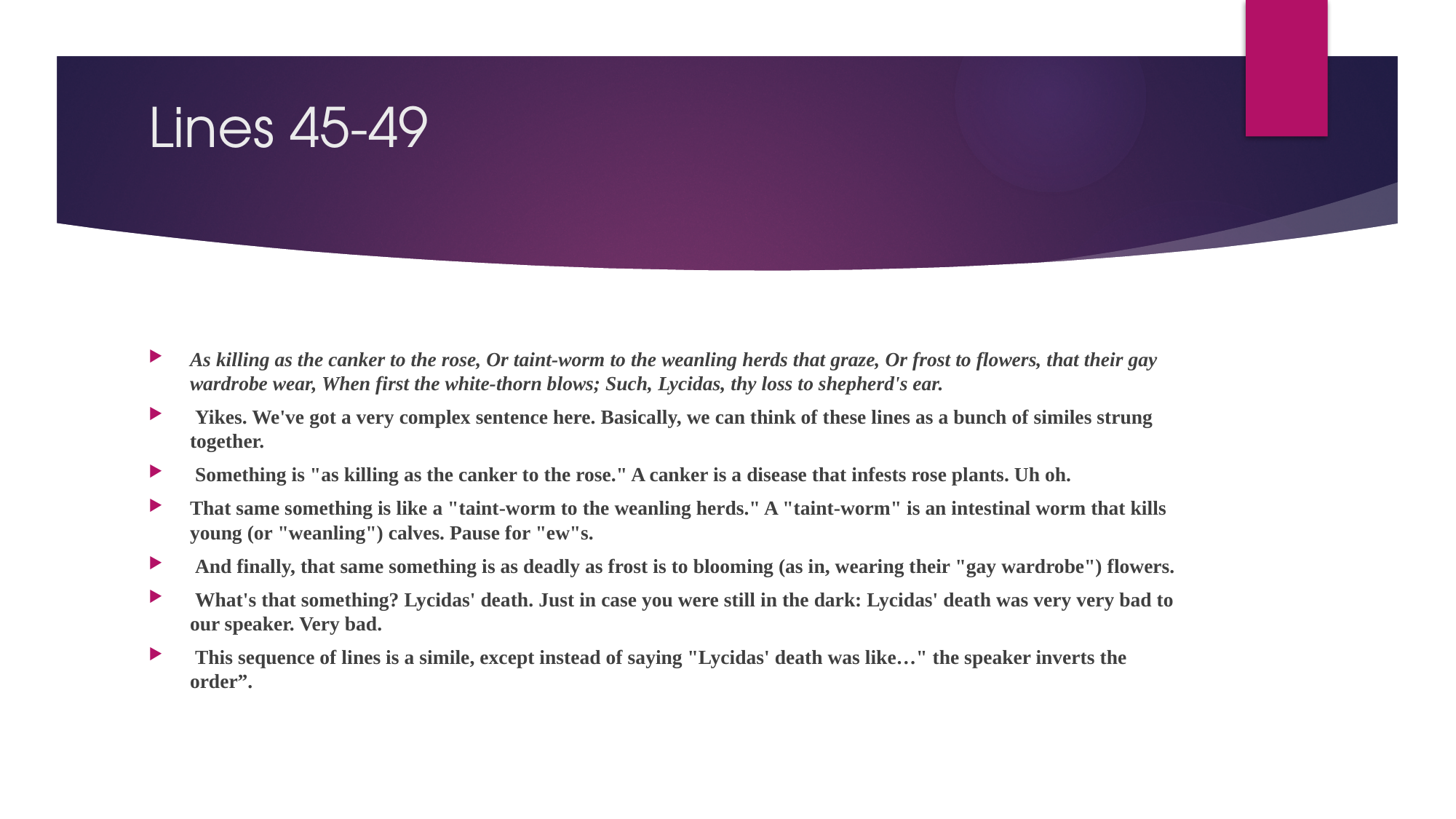

# Lines 45-49

As killing as the canker to the rose, Or taint-worm to the weanling herds that graze, Or frost to flowers, that their gay wardrobe wear, When first the white-thorn blows; Such, Lycidas, thy loss to shepherd's ear.
 Yikes. We've got a very complex sentence here. Basically, we can think of these lines as a bunch of similes strung together.
 Something is "as killing as the canker to the rose." A canker is a disease that infests rose plants. Uh oh.
That same something is like a "taint-worm to the weanling herds." A "taint-worm" is an intestinal worm that kills young (or "weanling") calves. Pause for "ew"s.
 And finally, that same something is as deadly as frost is to blooming (as in, wearing their "gay wardrobe") flowers.
 What's that something? Lycidas' death. Just in case you were still in the dark: Lycidas' death was very very bad to our speaker. Very bad.
 This sequence of lines is a simile, except instead of saying "Lycidas' death was like…" the speaker inverts the order”.